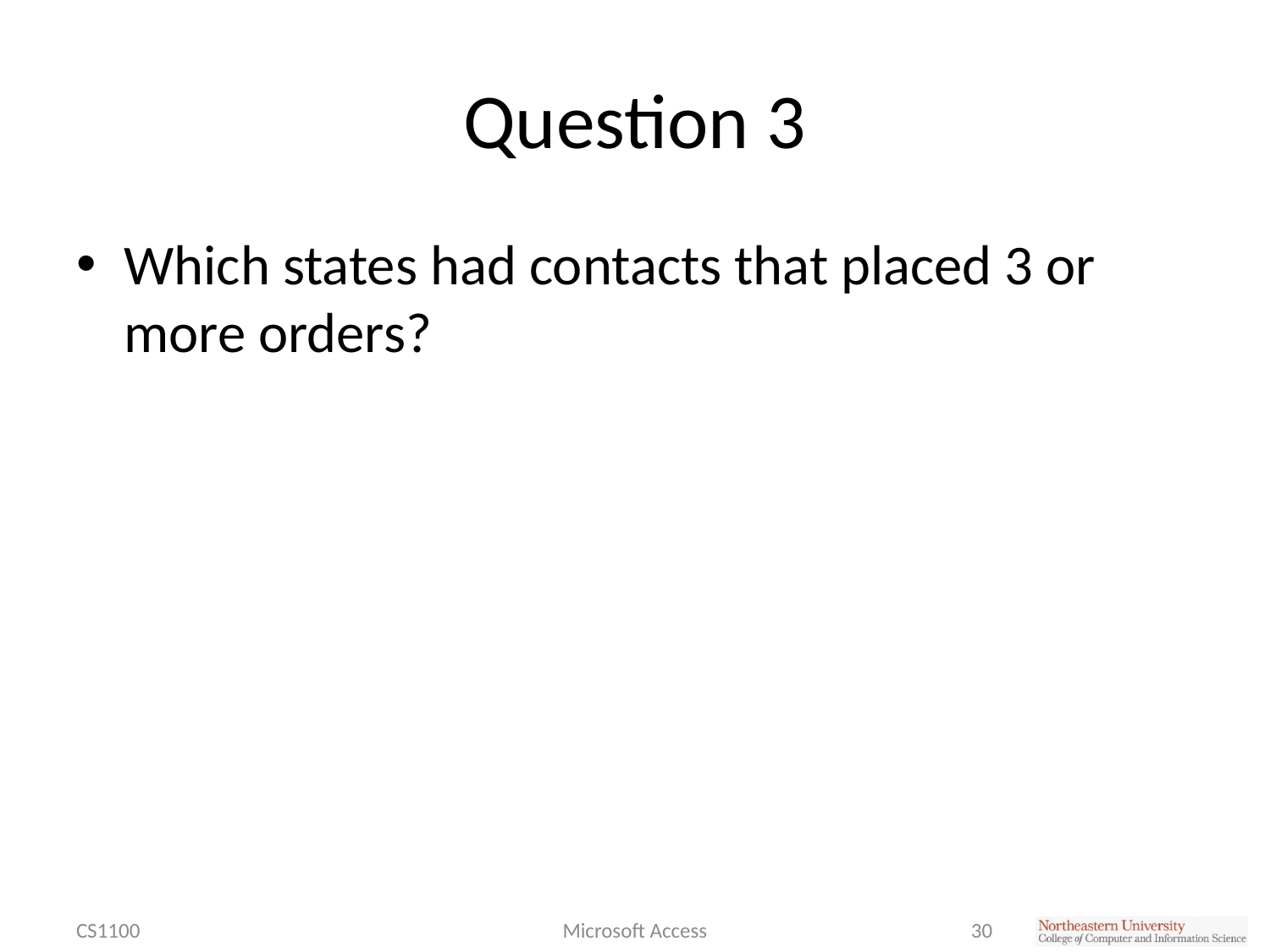

# Question 3
Which states had contacts that placed 3 or more orders?
CS1100
Microsoft Access
30